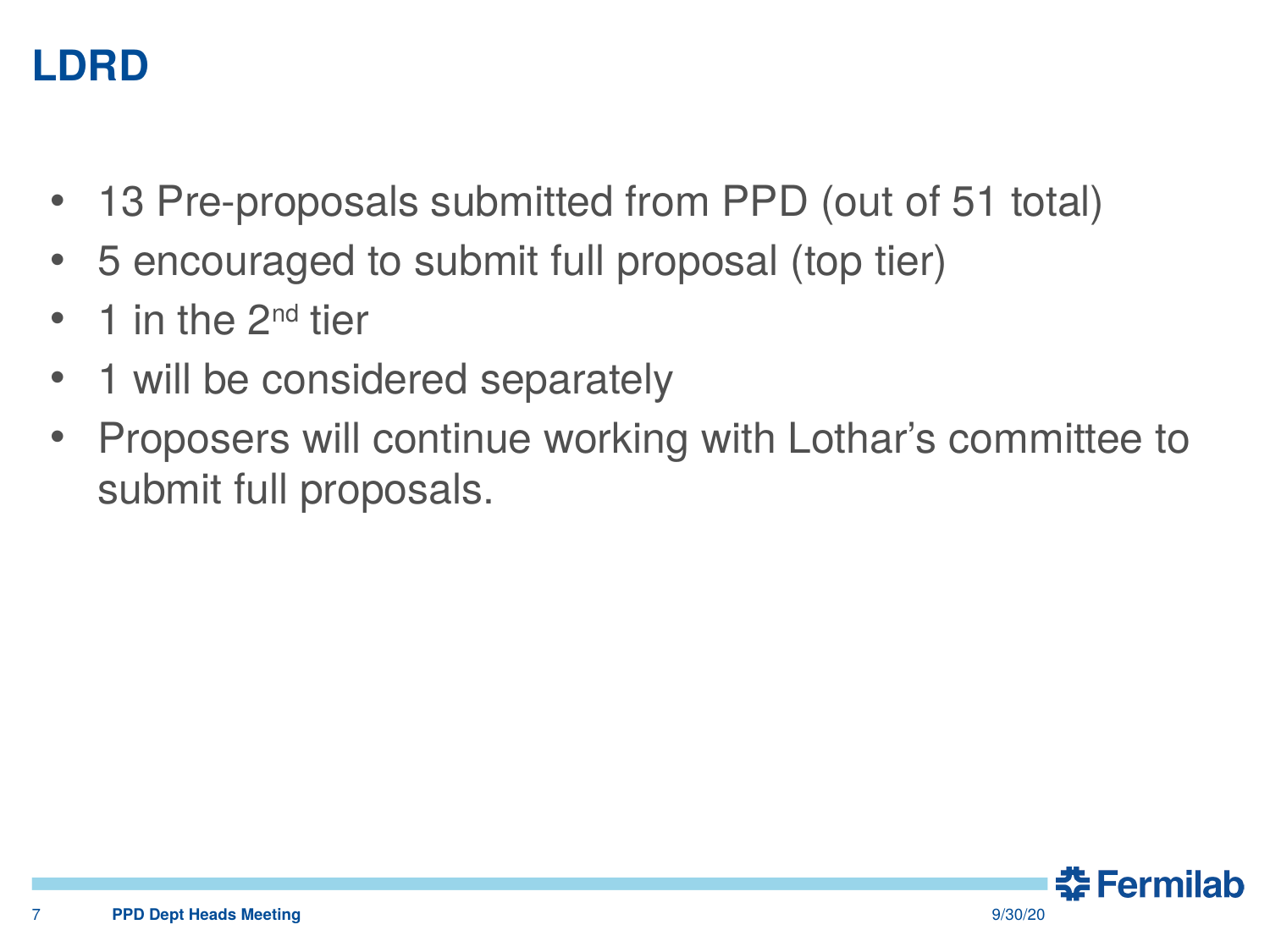

# LDRD
13 Pre-proposals submitted from PPD (out of 51 total)
5 encouraged to submit full proposal (top tier)
1 in the 2nd tier
1 will be considered separately
Proposers will continue working with Lothar’s committee to submit full proposals.

7
PPD Dept Heads Meeting
9/30/20